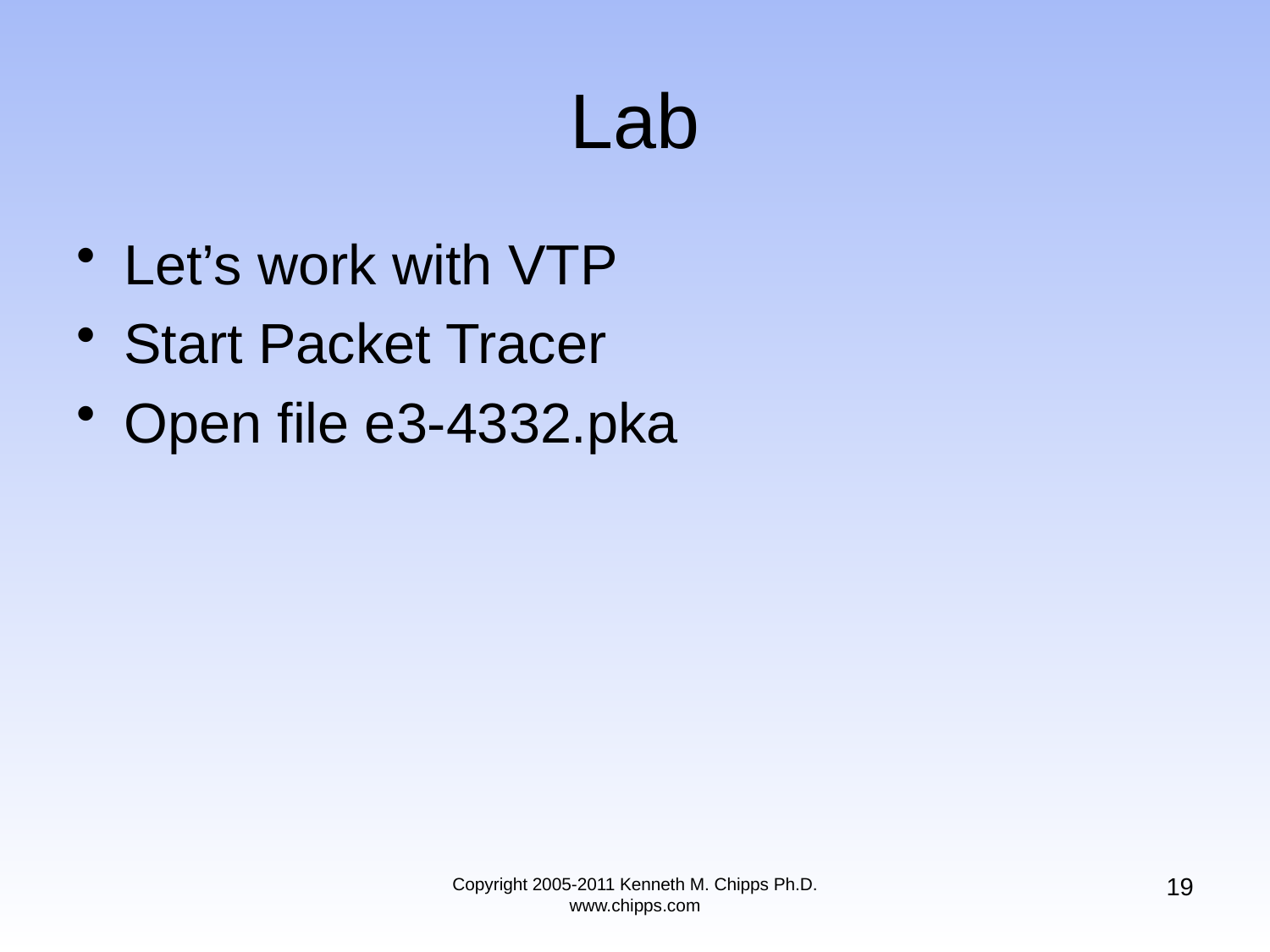

# Lab
Let’s work with VTP
Start Packet Tracer
Open file e3-4332.pka
19
Copyright 2005-2011 Kenneth M. Chipps Ph.D. www.chipps.com